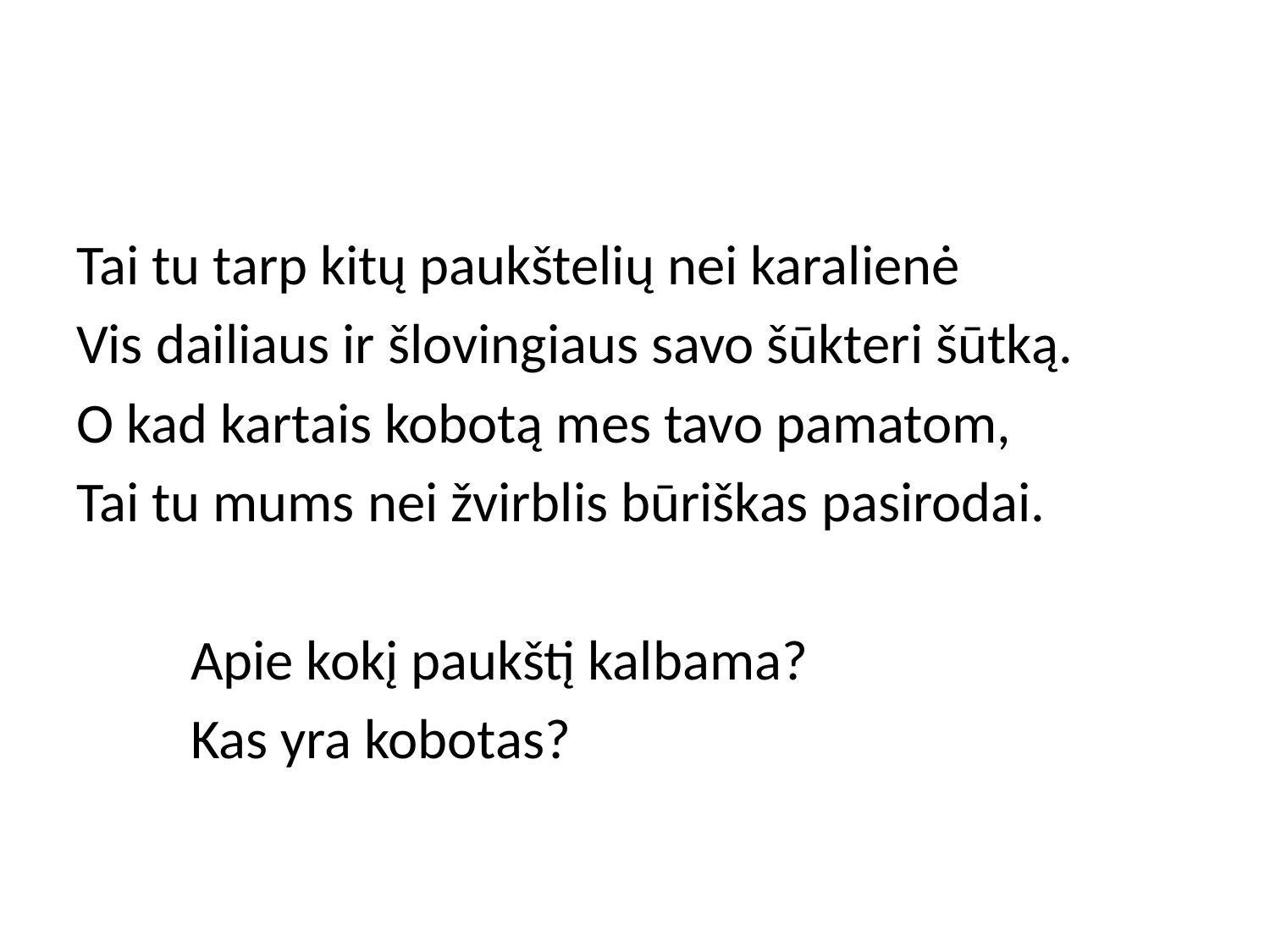

#
Tai tu tarp kitų paukštelių nei karalienė
Vis dailiaus ir šlovingiaus savo šūkteri šūtką.
O kad kartais kobotą mes tavo pamatom,
Tai tu mums nei žvirblis būriškas pasirodai.

         Apie kokį paukštį kalbama?
         Kas yra kobotas?